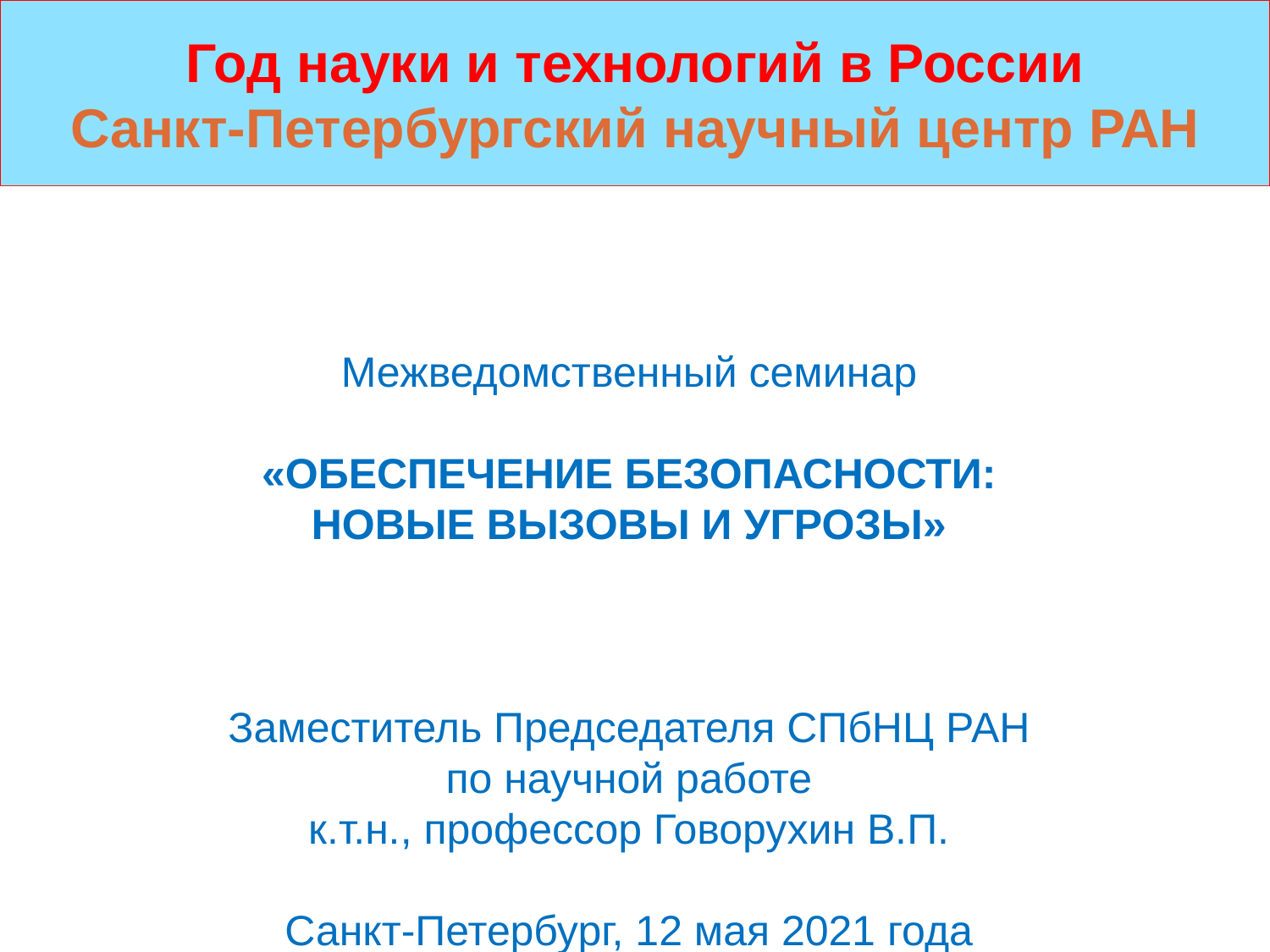

# Год науки и технологий в России Санкт-Петербургский научный центр РАН

Межведомственный семинар

«ОБЕСПЕЧЕНИЕ БЕЗОПАСНОСТИ:
НОВЫЕ ВЫЗОВЫ И УГРОЗЫ»

Заместитель Председателя СПбНЦ РАН
по научной работе
к.т.н., профессор Говорухин В.П.

Санкт-Петербург, 12 мая 2021 года